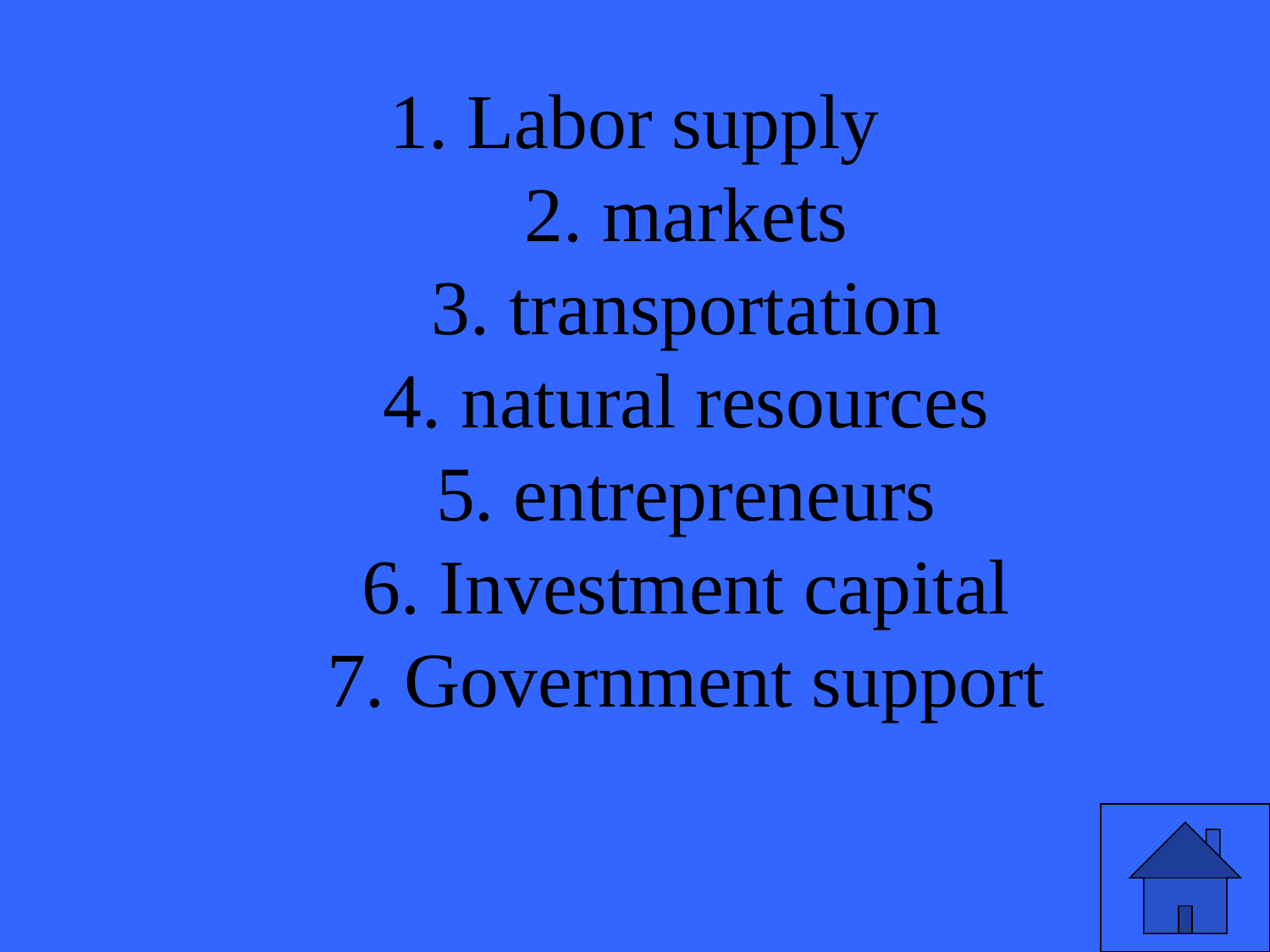

# 1. Labor supply 2. markets 3. transportation 4. natural resources 5. entrepreneurs 6. Investment capital 7. Government support